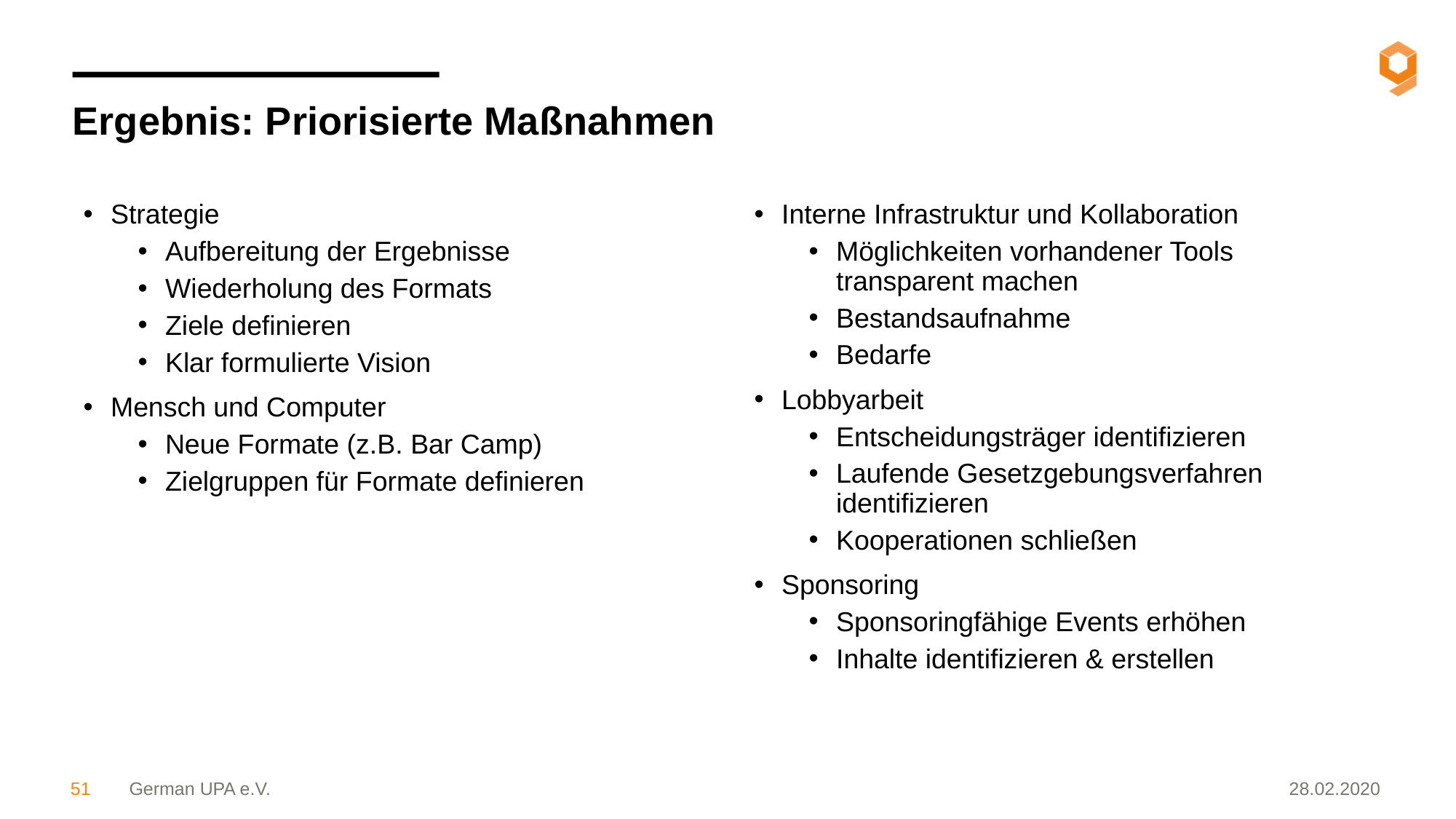

Ergebnis: Priorisierte Maßnahmen
Strategie
Aufbereitung der Ergebnisse
Wiederholung des Formats
Ziele definieren
Klar formulierte Vision
Mensch und Computer
Neue Formate (z.B. Bar Camp)
Zielgruppen für Formate definieren
Interne Infrastruktur und Kollaboration
Möglichkeiten vorhandener Tools transparent machen
Bestandsaufnahme
Bedarfe
Lobbyarbeit
Entscheidungsträger identifizieren
Laufende Gesetzgebungsverfahren identifizieren
Kooperationen schließen
Sponsoring
Sponsoringfähige Events erhöhen
Inhalte identifizieren & erstellen